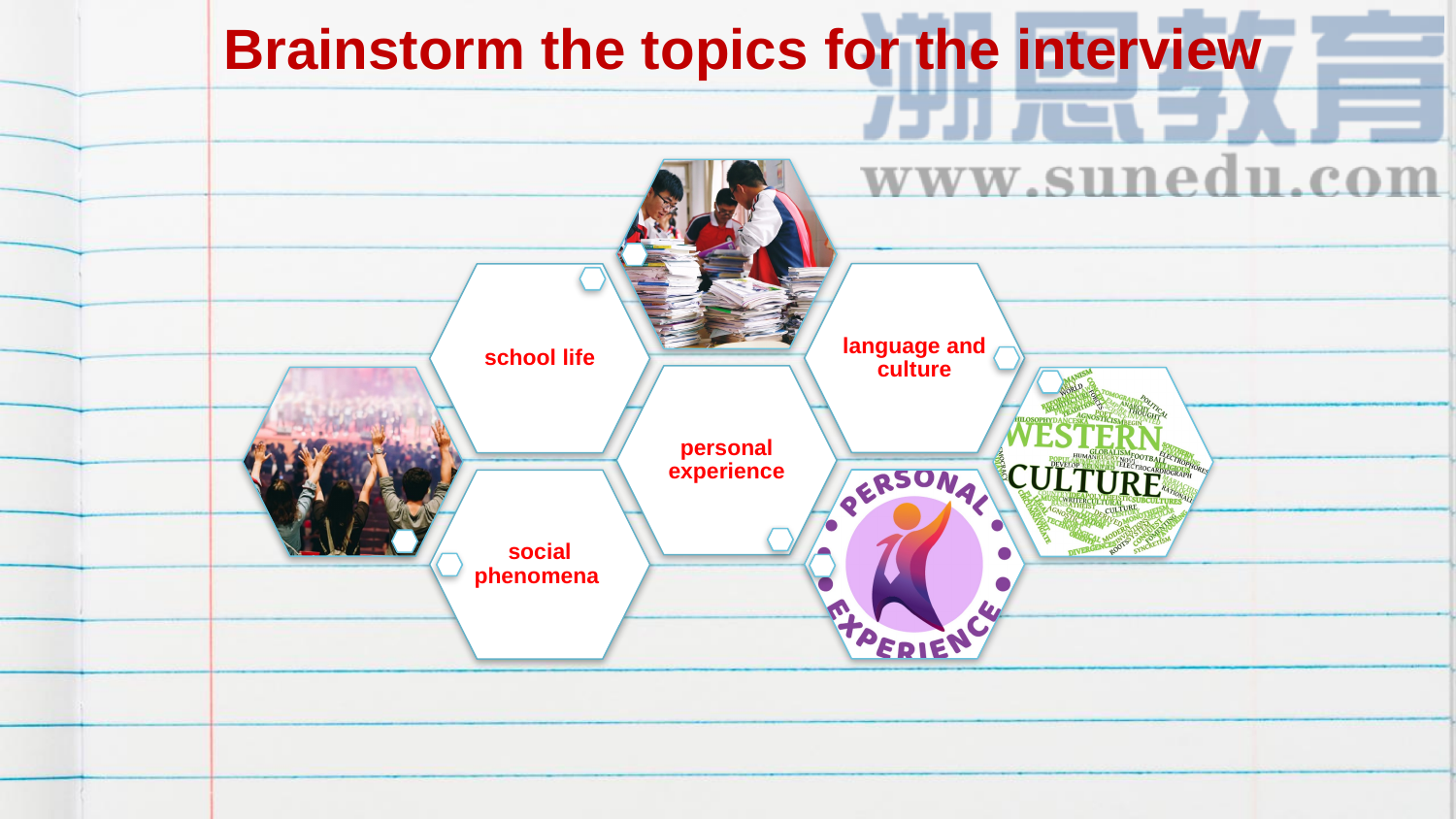

# Brainstorm the topics for the interview
13
social phenomena
personal experience
school life
language and culture